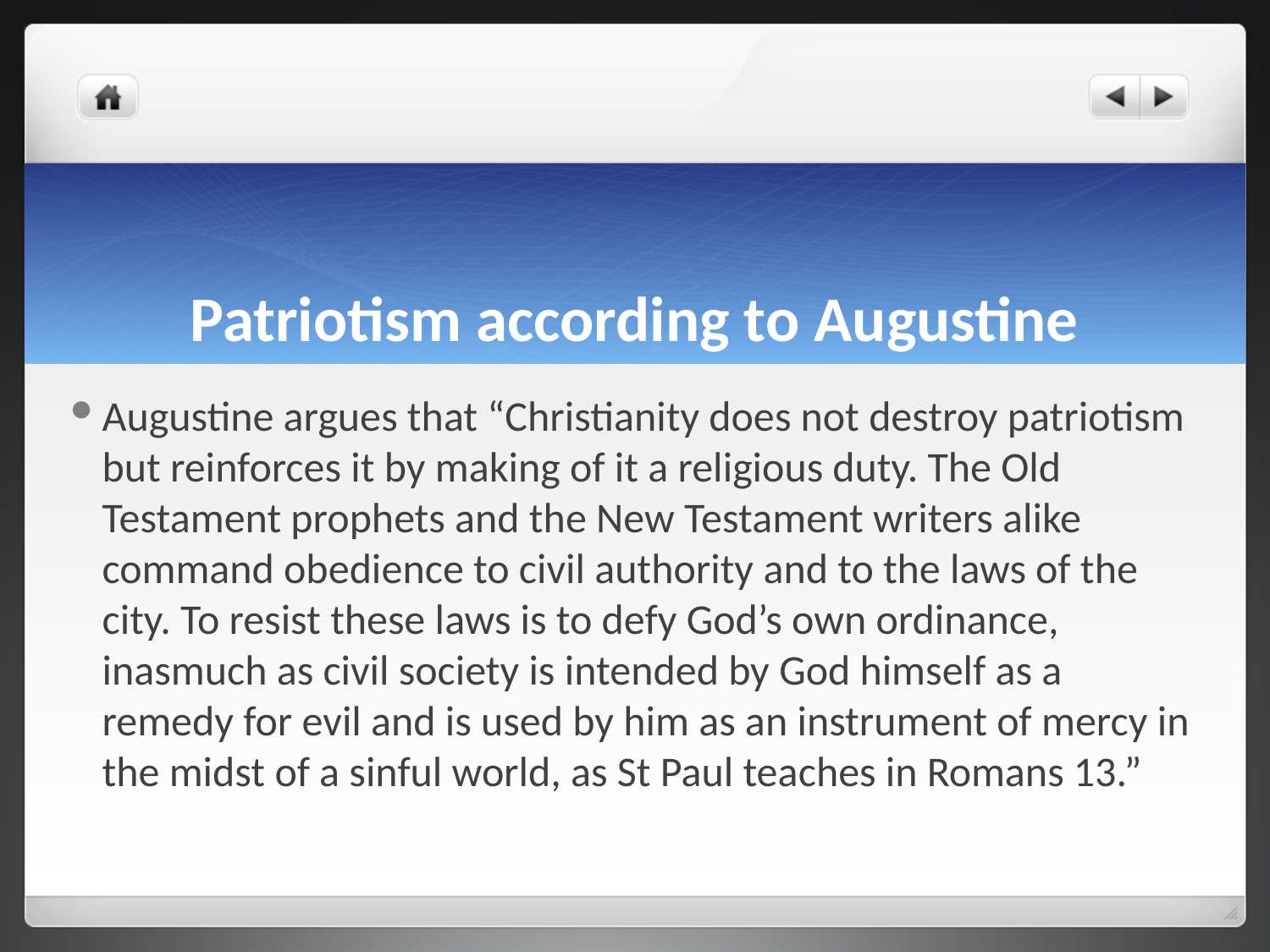

# Patriotism according to Augustine
Augustine argues that “Christianity does not destroy patriotism but reinforces it by making of it a religious duty. The Old Testament prophets and the New Testament writers alike command obedience to civil authority and to the laws of the city. To resist these laws is to defy God’s own ordinance, inasmuch as civil society is intended by God himself as a remedy for evil and is used by him as an instrument of mercy in the midst of a sinful world, as St Paul teaches in Romans 13.”